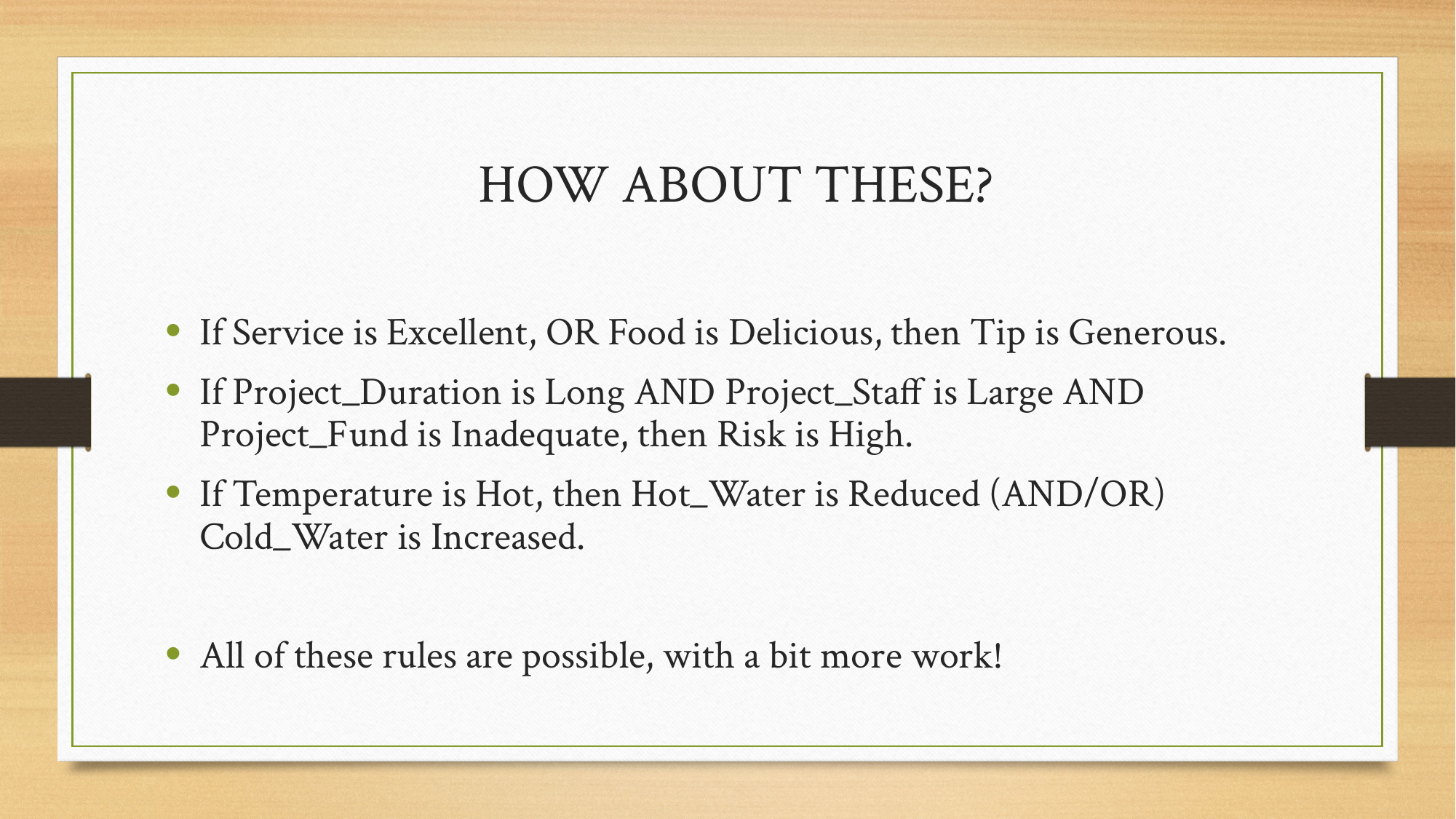

If Service is Excellent, OR Food is Delicious, then Tip is Generous.
If Project_Duration is Long AND Project_Staff is Large AND Project_Fund is Inadequate, then Risk is High.
If Temperature is Hot, then Hot_Water is Reduced (AND/OR) Cold_Water is Increased.

All of these rules are possible, with a bit more work!
How about these?